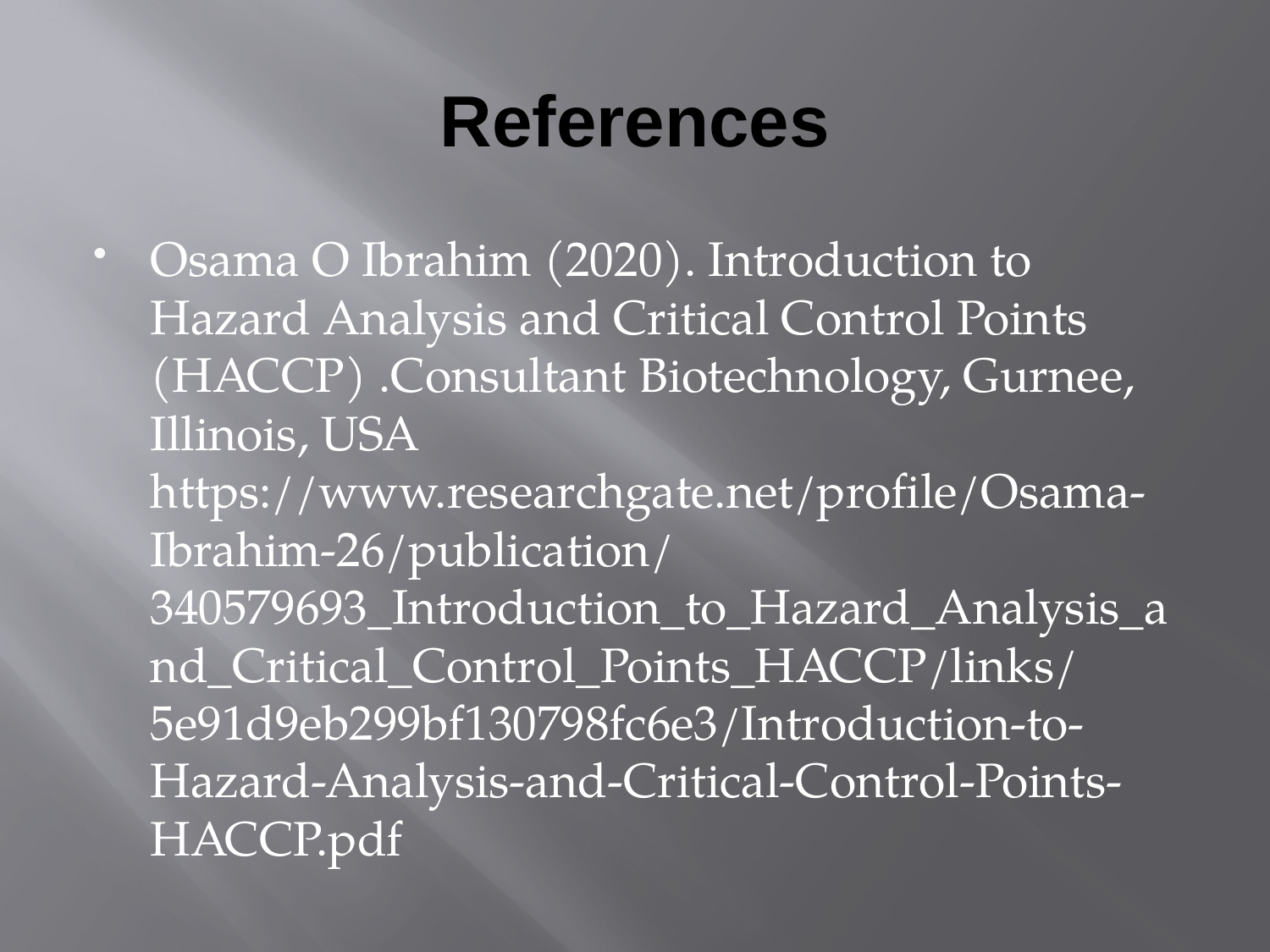

# References
Osama O Ibrahim (2020). Introduction to Hazard Analysis and Critical Control Points (HACCP) .Consultant Biotechnology, Gurnee, Illinois, USA https://www.researchgate.net/profile/Osama-Ibrahim-26/publication/340579693_Introduction_to_Hazard_Analysis_and_Critical_Control_Points_HACCP/links/5e91d9eb299bf130798fc6e3/Introduction-to-Hazard-Analysis-and-Critical-Control-Points-HACCP.pdf